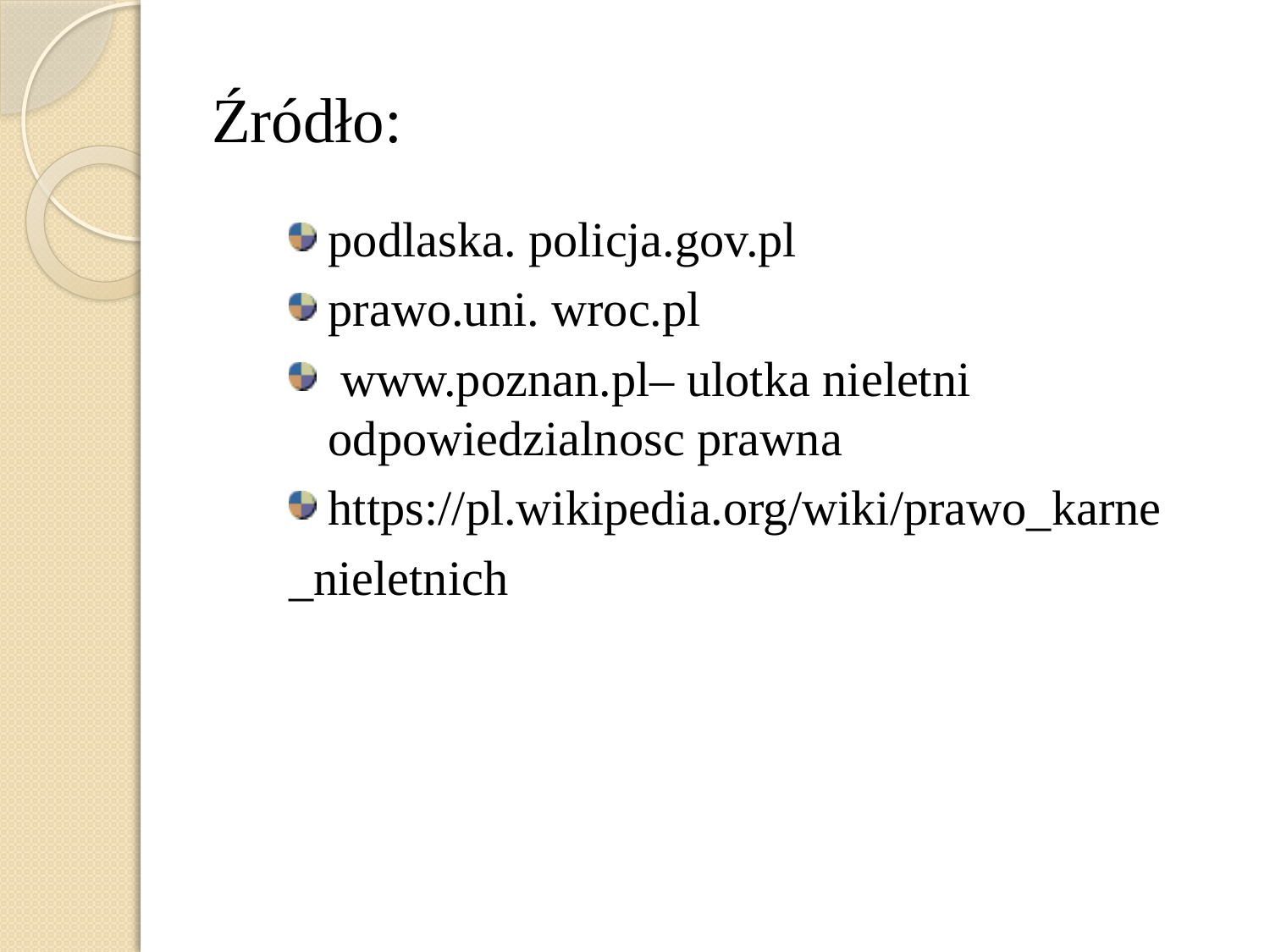

# Źródło:
podlaska. policja.gov.pl
prawo.uni. wroc.pl
 www.poznan.pl– ulotka nieletni odpowiedzialnosc prawna
https://pl.wikipedia.org/wiki/prawo_karne
_nieletnich